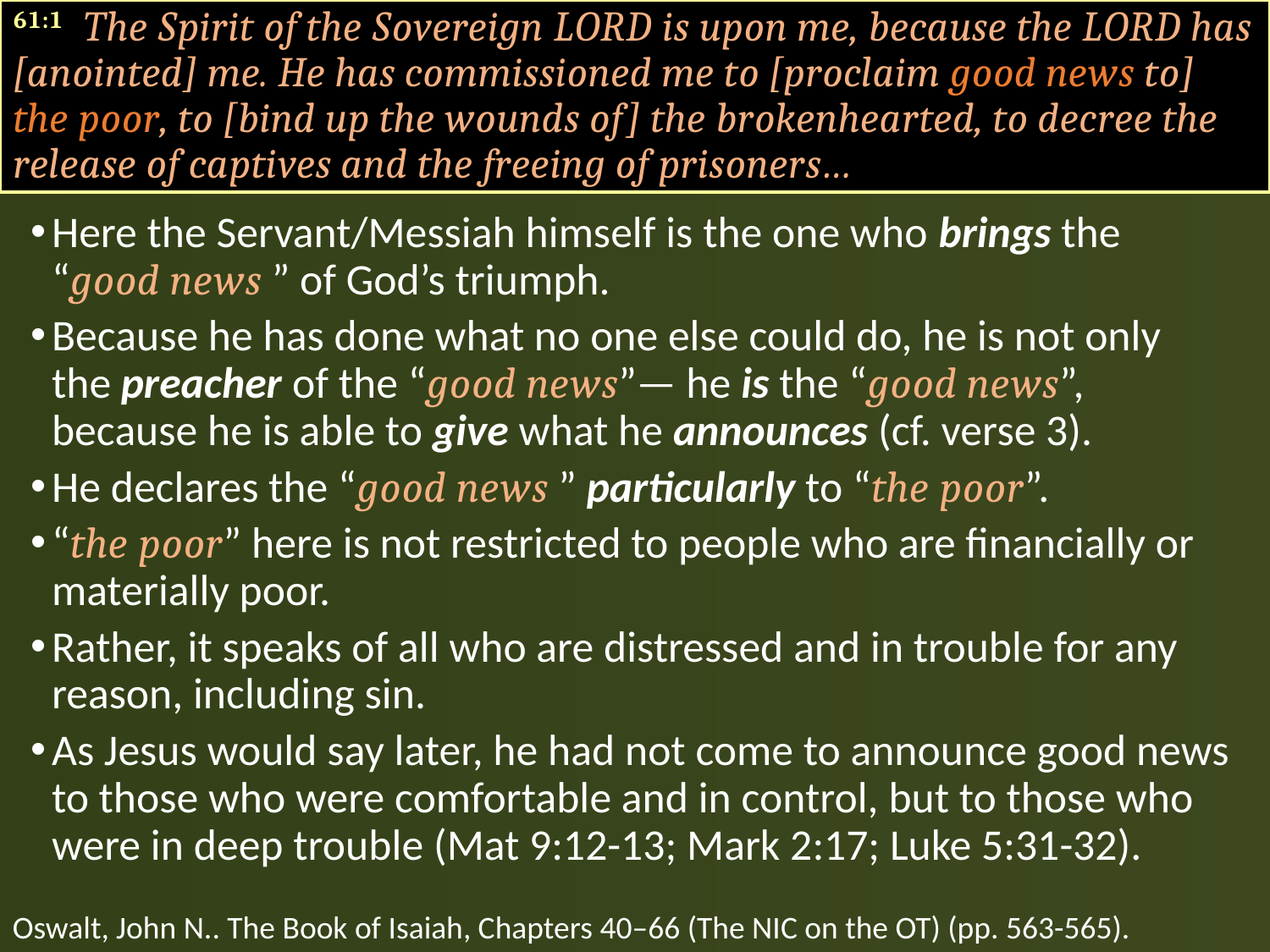

61:1  The Spirit of the Sovereign LORD is upon me, because the LORD has [anointed] me. He has commissioned me to [proclaim good news to] the poor, to [bind up the wounds of] the brokenhearted, to decree the release of captives and the freeing of prisoners…
Here the Servant/Messiah himself is the one who brings the “good news ” of God’s triumph.
Because he has done what no one else could do, he is not only the preacher of the “good news”— he is the “good news”, because he is able to give what he announces (cf. verse 3).
He declares the “good news ” particularly to “the poor”.
“the poor” here is not restricted to people who are financially or materially poor.
Rather, it speaks of all who are distressed and in trouble for any reason, including sin.
As Jesus would say later, he had not come to announce good news to those who were comfortable and in control, but to those who were in deep trouble (Mat 9:12-13; Mark 2:17; Luke 5:31-32).
Oswalt, John N.. The Book of Isaiah, Chapters 40–66 (The NIC on the OT) (pp. 563-565). Eerdmans.